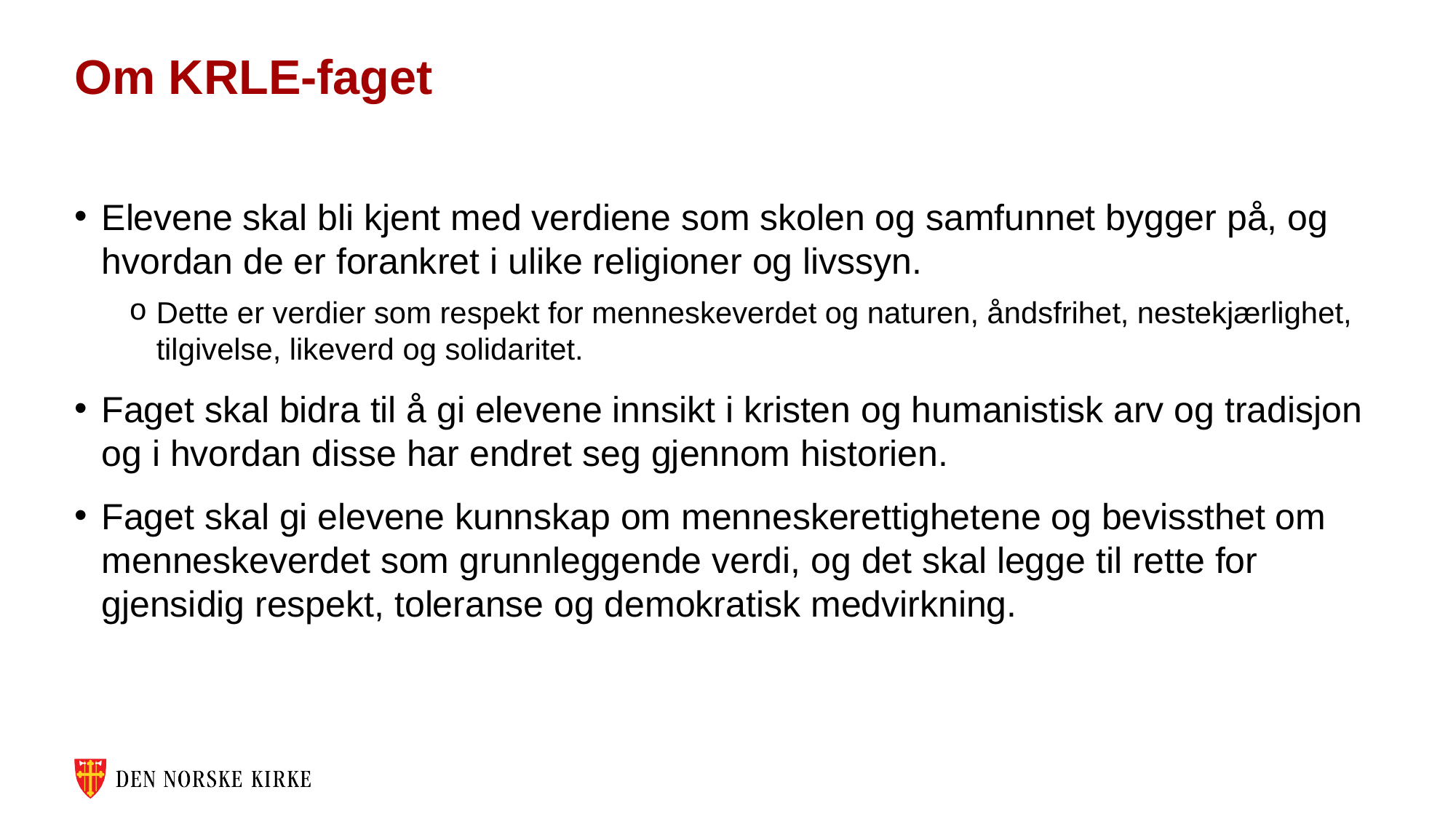

# Om KRLE-faget
Elevene skal bli kjent med verdiene som skolen og samfunnet bygger på, og hvordan de er forankret i ulike religioner og livssyn.
Dette er verdier som respekt for menneskeverdet og naturen, åndsfrihet, nestekjærlighet, tilgivelse, likeverd og solidaritet.
Faget skal bidra til å gi elevene innsikt i kristen og humanistisk arv og tradisjon og i hvordan disse har endret seg gjennom historien.
Faget skal gi elevene kunnskap om menneskerettighetene og bevissthet om menneskeverdet som grunnleggende verdi, og det skal legge til rette for gjensidig respekt, toleranse og demokratisk medvirkning.